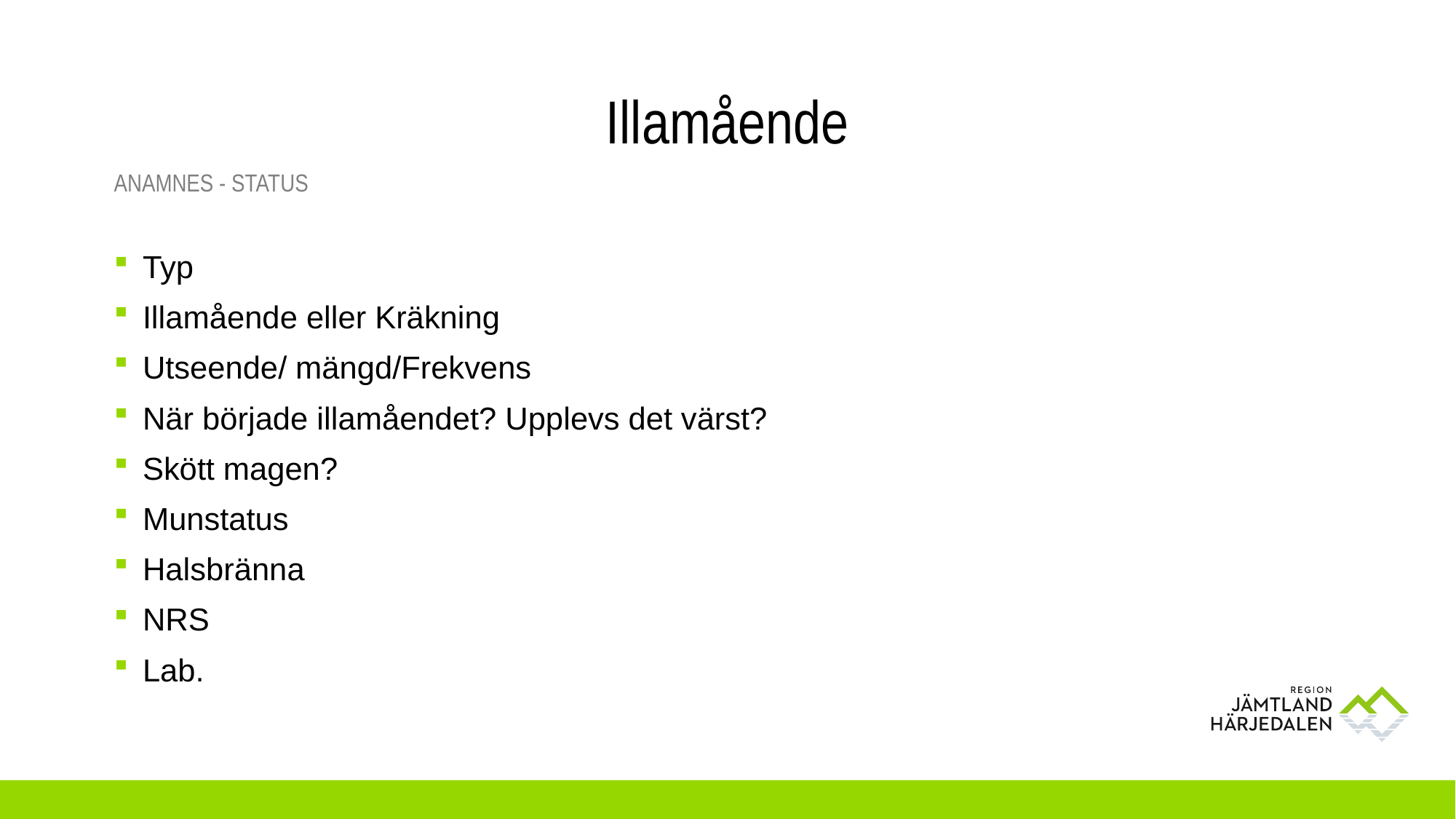

# Illamående
Anamnes - Status
Typ
Illamående eller Kräkning
Utseende/ mängd/Frekvens
När började illamåendet? Upplevs det värst?
Skött magen?
Munstatus
Halsbränna
NRS
Lab.